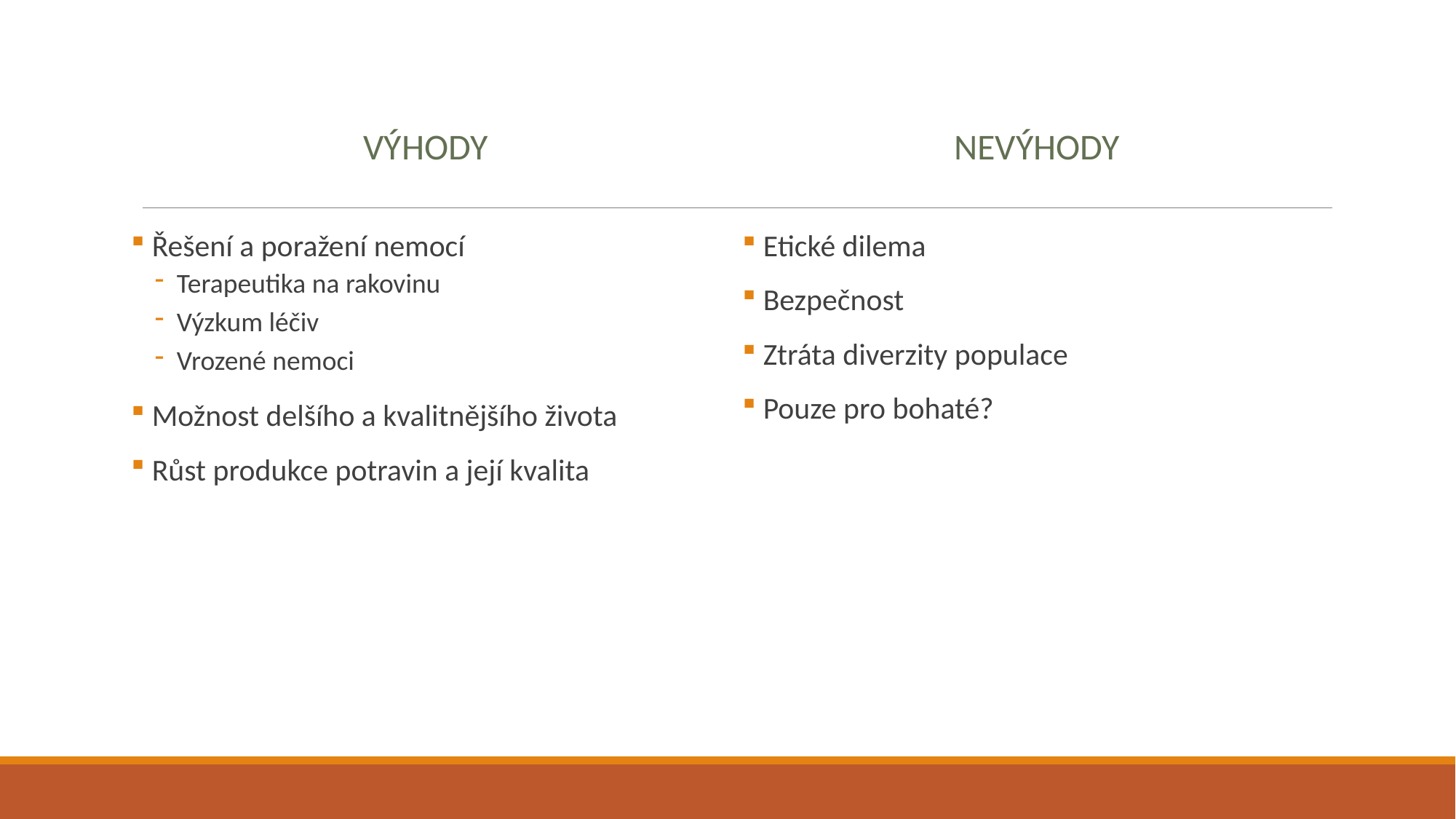

Výhody
Nevýhody
 Řešení a poražení nemocí
Terapeutika na rakovinu
Výzkum léčiv
Vrozené nemoci
 Možnost delšího a kvalitnějšího života
 Růst produkce potravin a její kvalita

 Etické dilema
 Bezpečnost
 Ztráta diverzity populace
 Pouze pro bohaté?